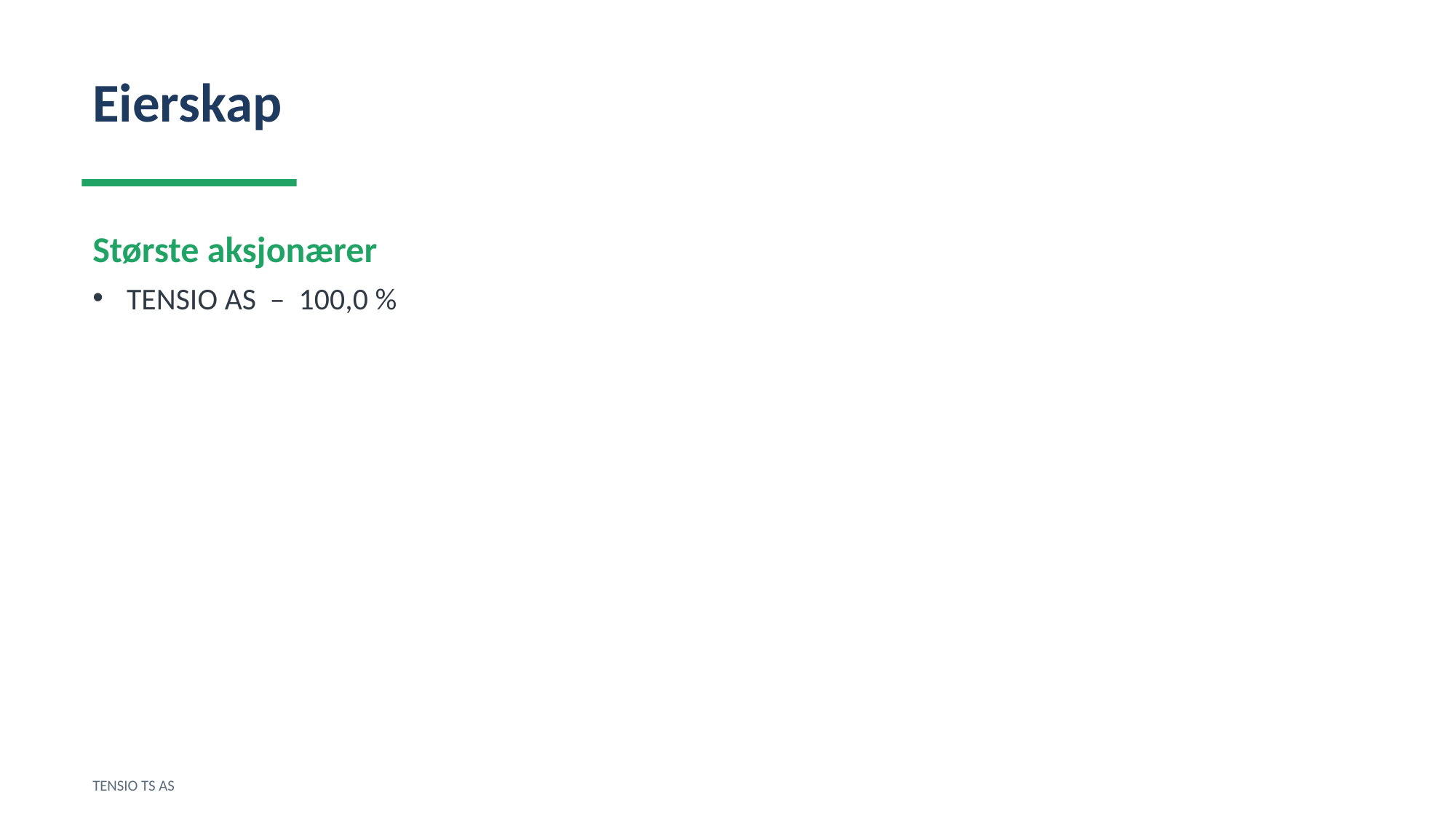

Eierskap

Største aksjonærer
TENSIO AS  –  100,0 %
TENSIO TS AS